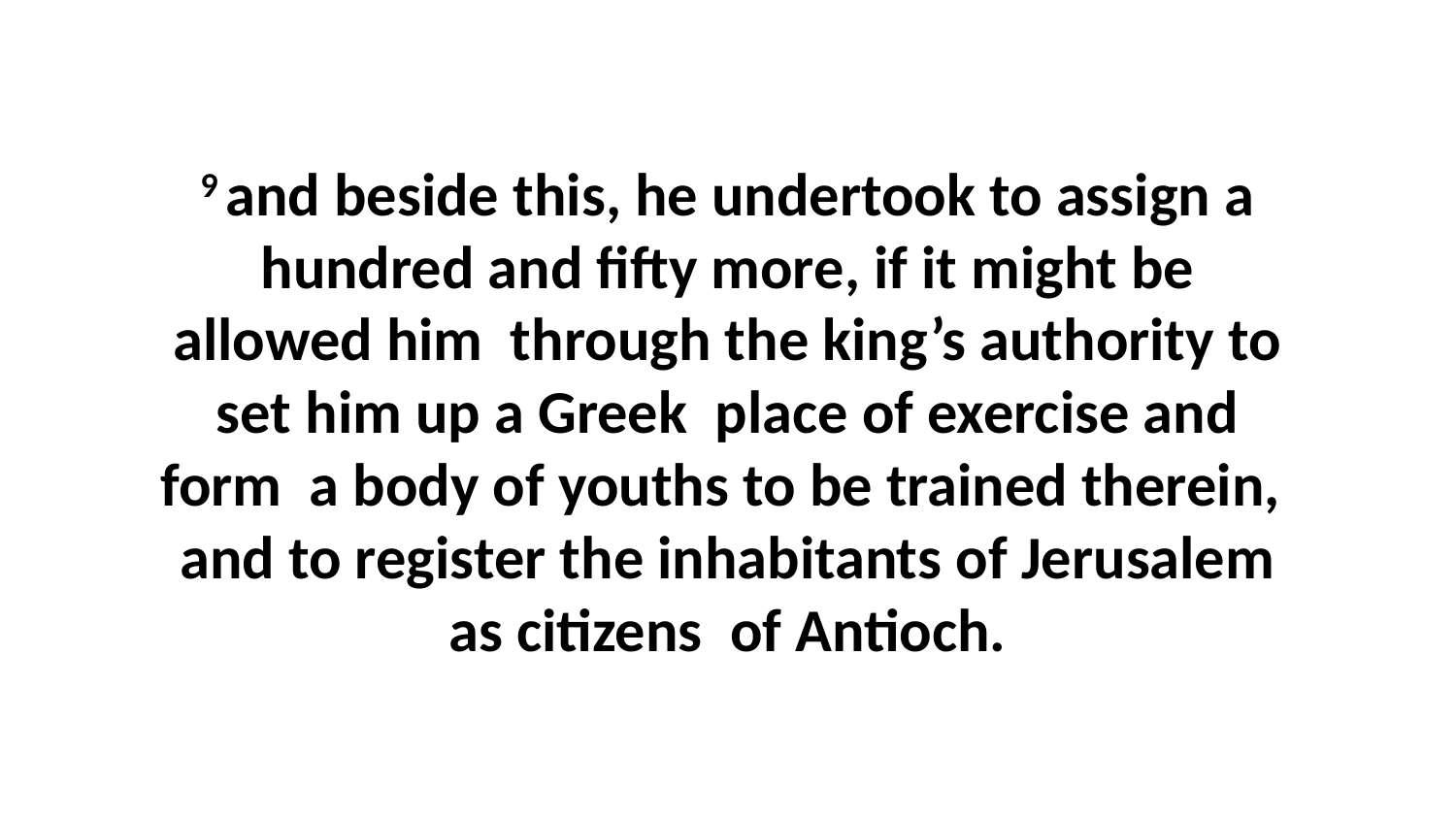

9 and beside this, he undertook to assign a hundred and fifty more, if it might be allowed him  through the king’s authority to set him up a Greek  place of exercise and form  a body of youths to be trained therein,  and to register the inhabitants of Jerusalem as citizens  of Antioch.